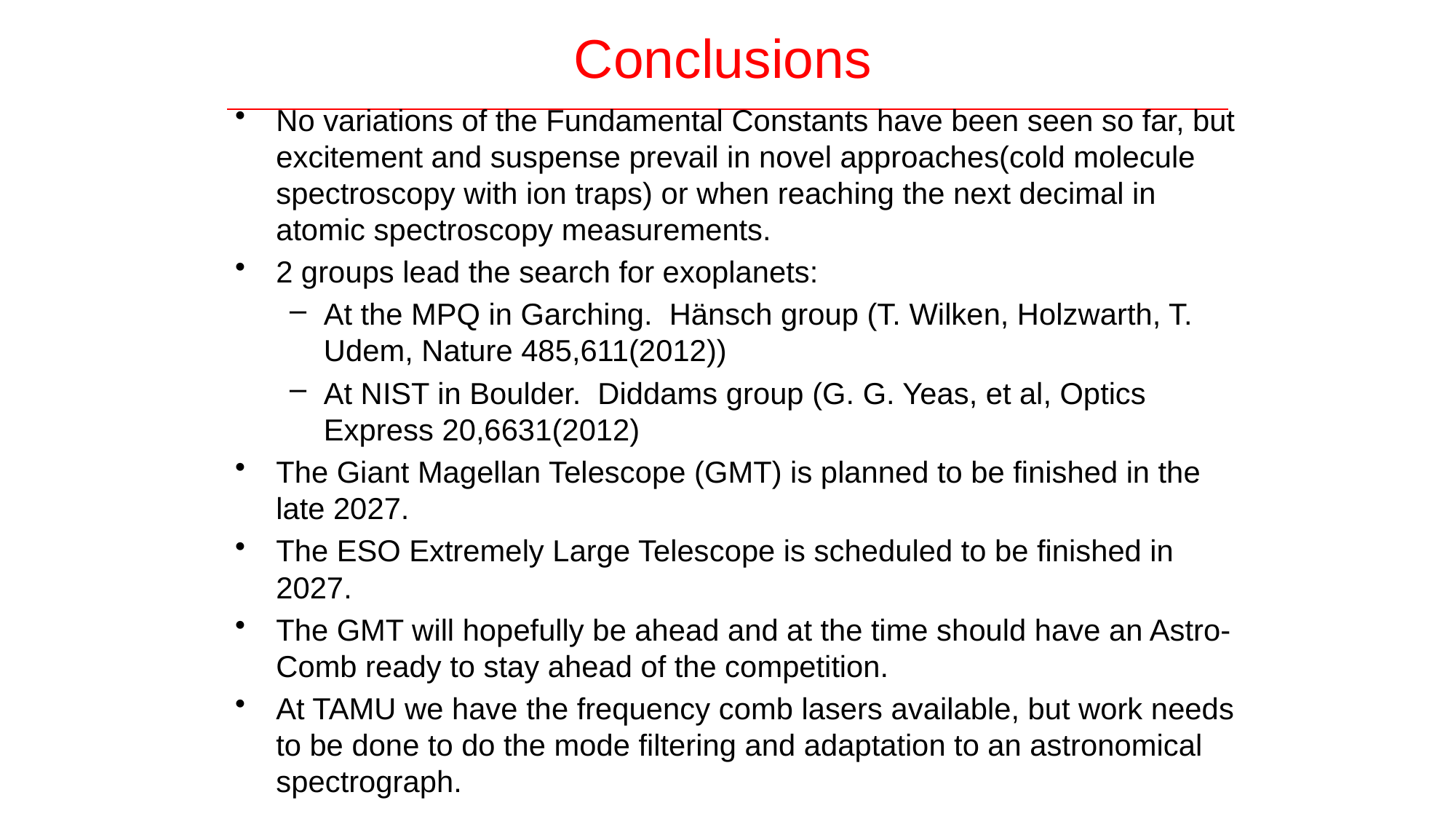

Conclusions
No variations of the Fundamental Constants have been seen so far, but excitement and suspense prevail in novel approaches(cold molecule spectroscopy with ion traps) or when reaching the next decimal in atomic spectroscopy measurements.
2 groups lead the search for exoplanets:
At the MPQ in Garching.  Hänsch group (T. Wilken, Holzwarth, T. Udem, Nature 485,611(2012))
At NIST in Boulder.  Diddams group (G. G. Yeas, et al, Optics Express 20,6631(2012)
The Giant Magellan Telescope (GMT) is planned to be finished in the late 2027.
The ESO Extremely Large Telescope is scheduled to be finished in 2027.
The GMT will hopefully be ahead and at the time should have an Astro-Comb ready to stay ahead of the competition.
At TAMU we have the frequency comb lasers available, but work needs to be done to do the mode filtering and adaptation to an astronomical spectrograph.